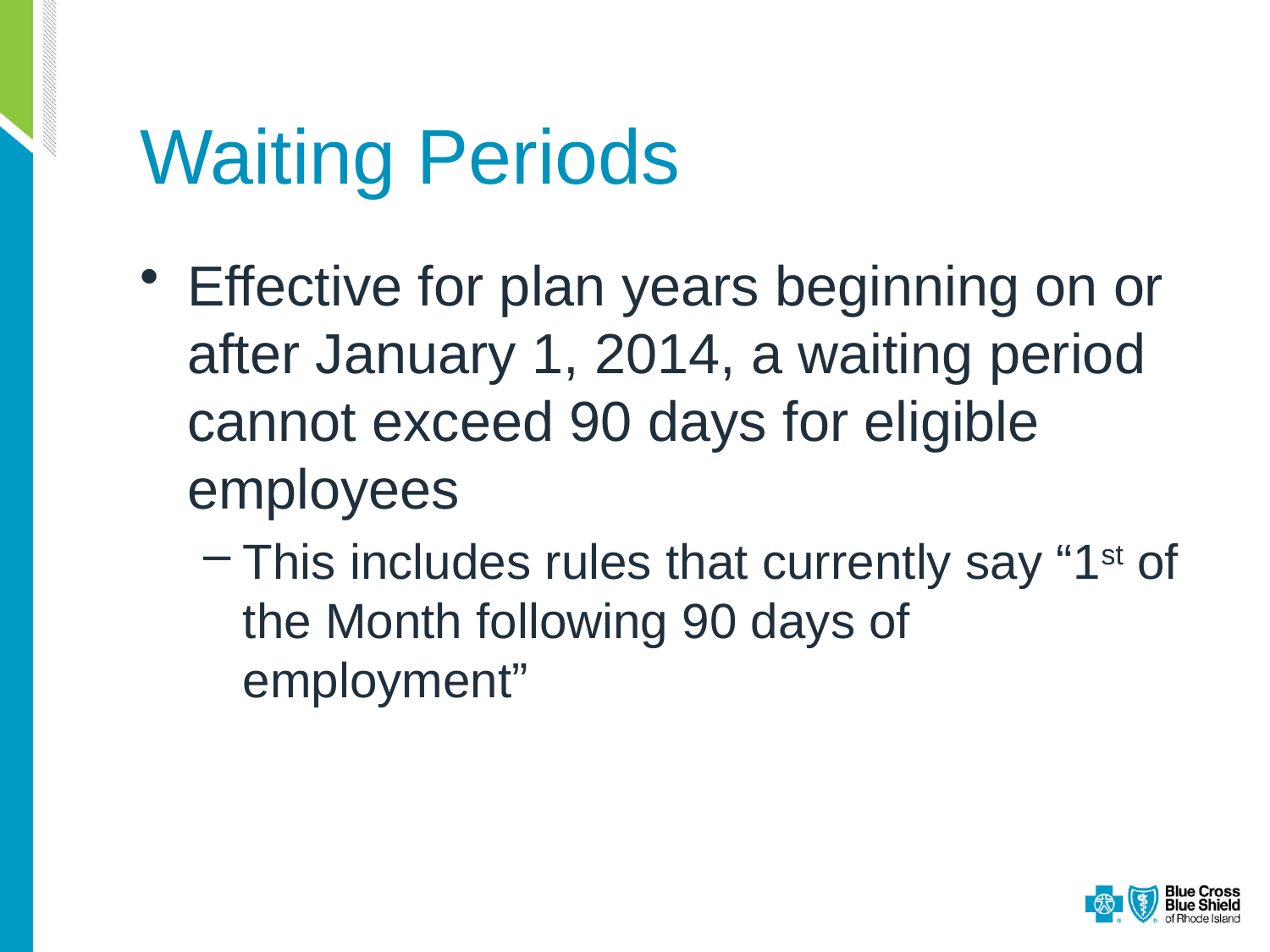

# Waiting Periods
Effective for plan years beginning on or after January 1, 2014, a waiting period cannot exceed 90 days for eligible employees
This includes rules that currently say “1st of the Month following 90 days of employment”